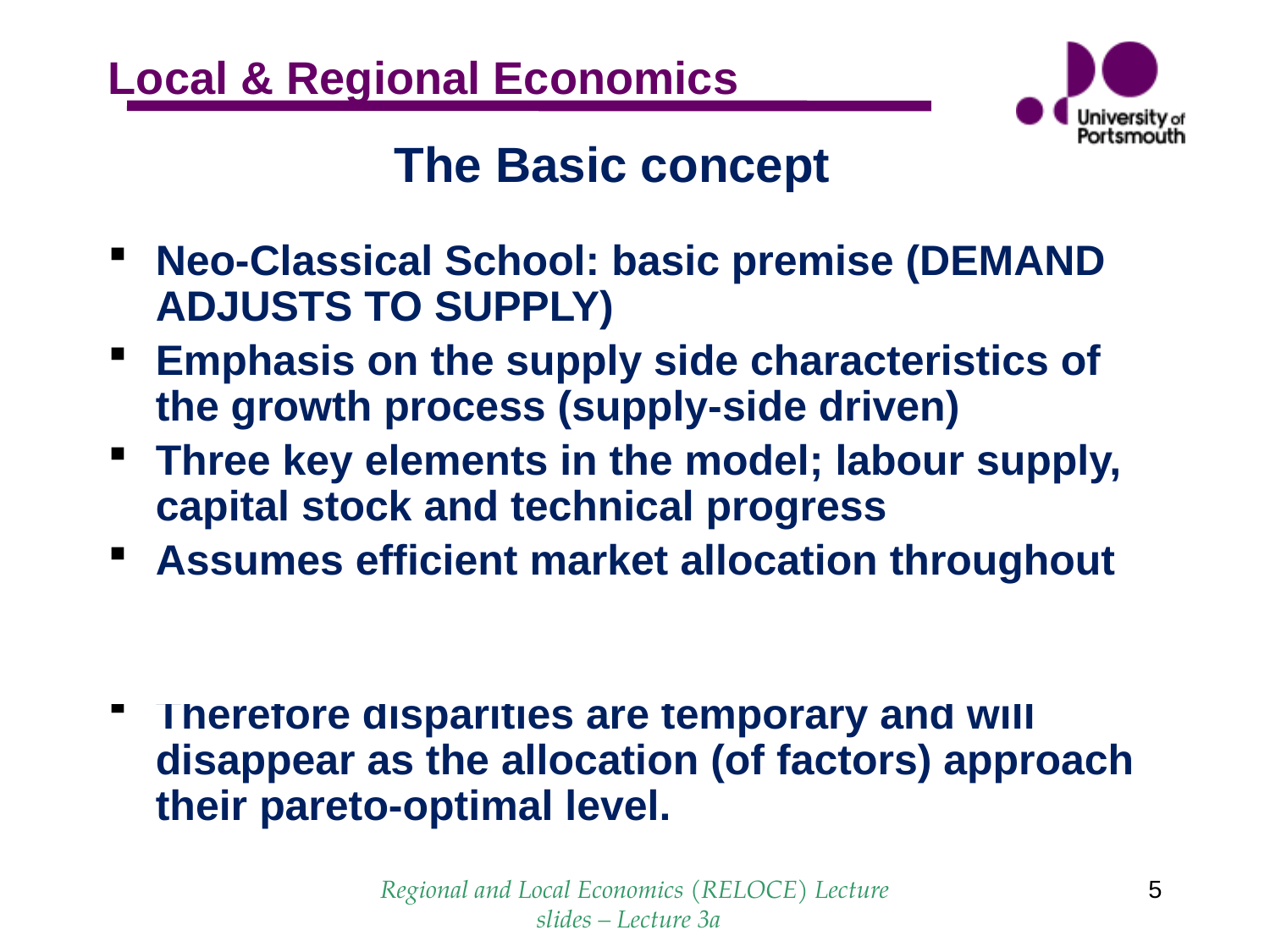

The Basic concept
Neo-Classical School: basic premise (DEMAND ADJUSTS TO SUPPLY)
Emphasis on the supply side characteristics of the growth process (supply-side driven)
Three key elements in the model; labour supply, capital stock and technical progress
Assumes efficient market allocation throughout
i.e. complete knowledge, agents are price takers, no barriers to mobility of factors
Therefore disparities are temporary and will disappear as the allocation (of factors) approach their pareto-optimal level.

Regional and Local Economics (RELOCE) Lecture slides – Lecture 3a
5